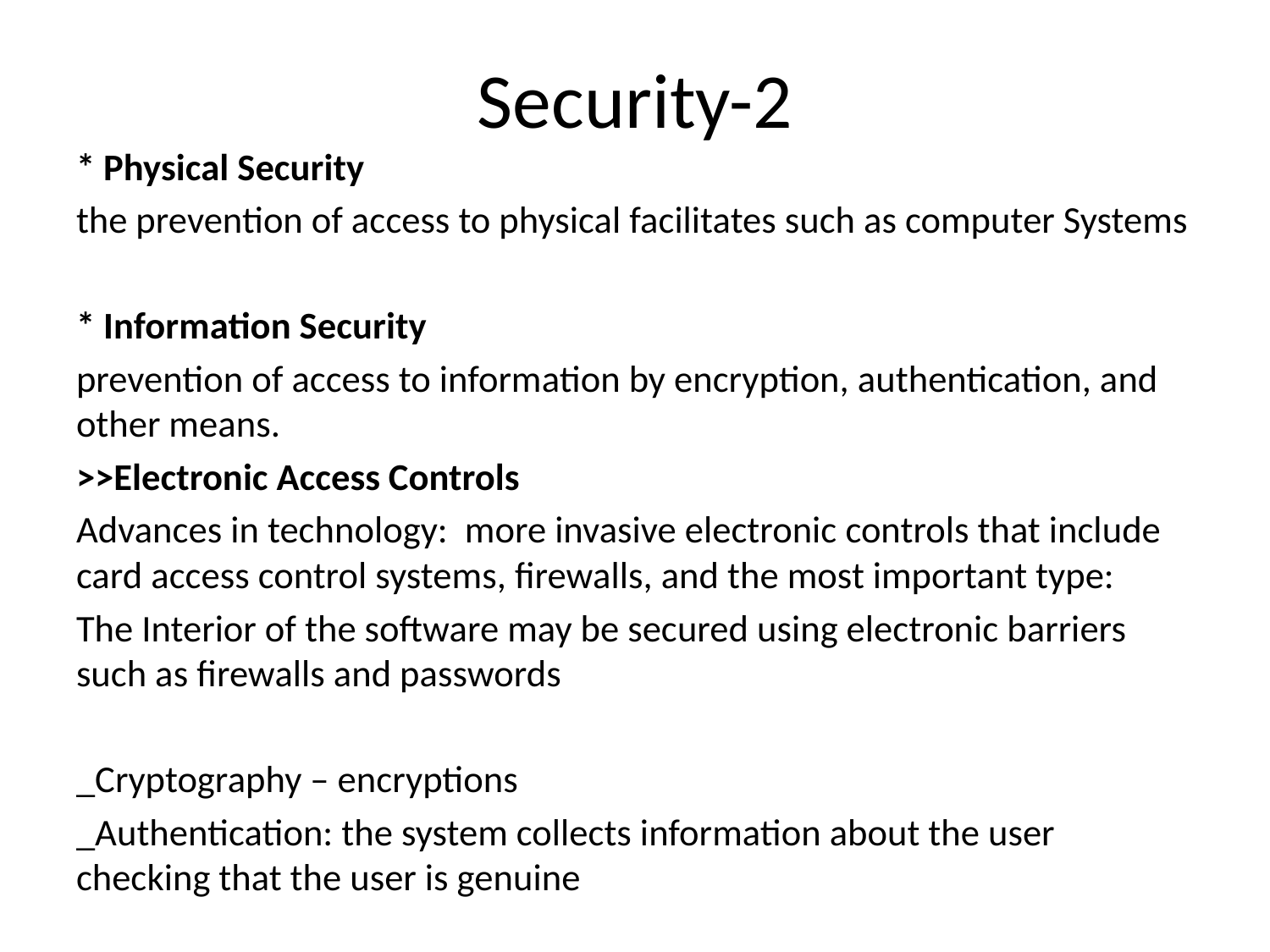

# Security-2
* Physical Security
the prevention of access to physical facilitates such as computer Systems

* Information Security
prevention of access to information by encryption, authentication, and other means.
>>Electronic Access Controls
Advances in technology:  more invasive electronic controls that include card access control systems, firewalls, and the most important type:
The Interior of the software may be secured using electronic barriers such as firewalls and passwords

_Cryptography – encryptions
_Authentication: the system collects information about the user checking that the user is genuine